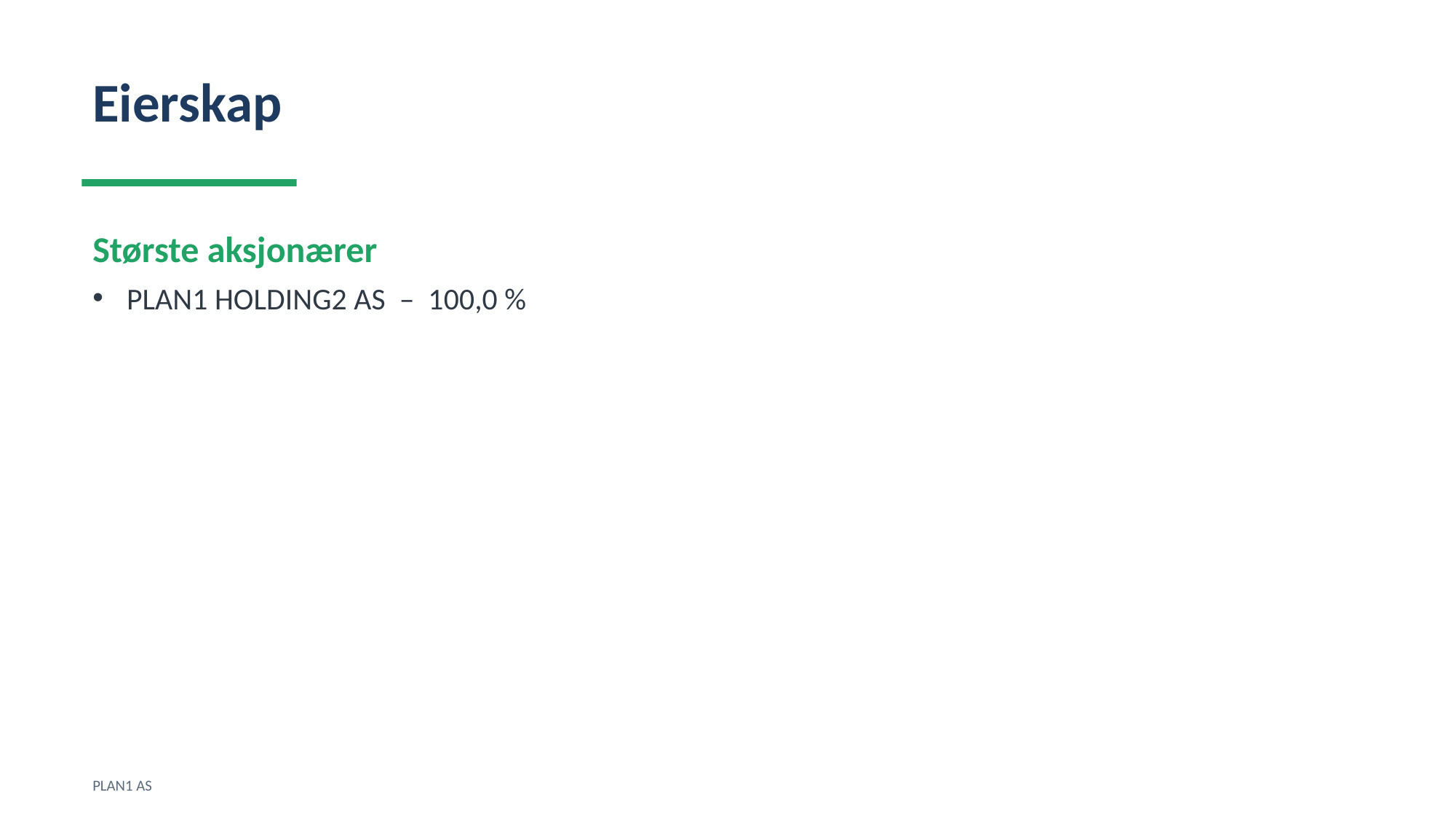

Eierskap

Største aksjonærer
PLAN1 HOLDING2 AS  –  100,0 %
PLAN1 AS